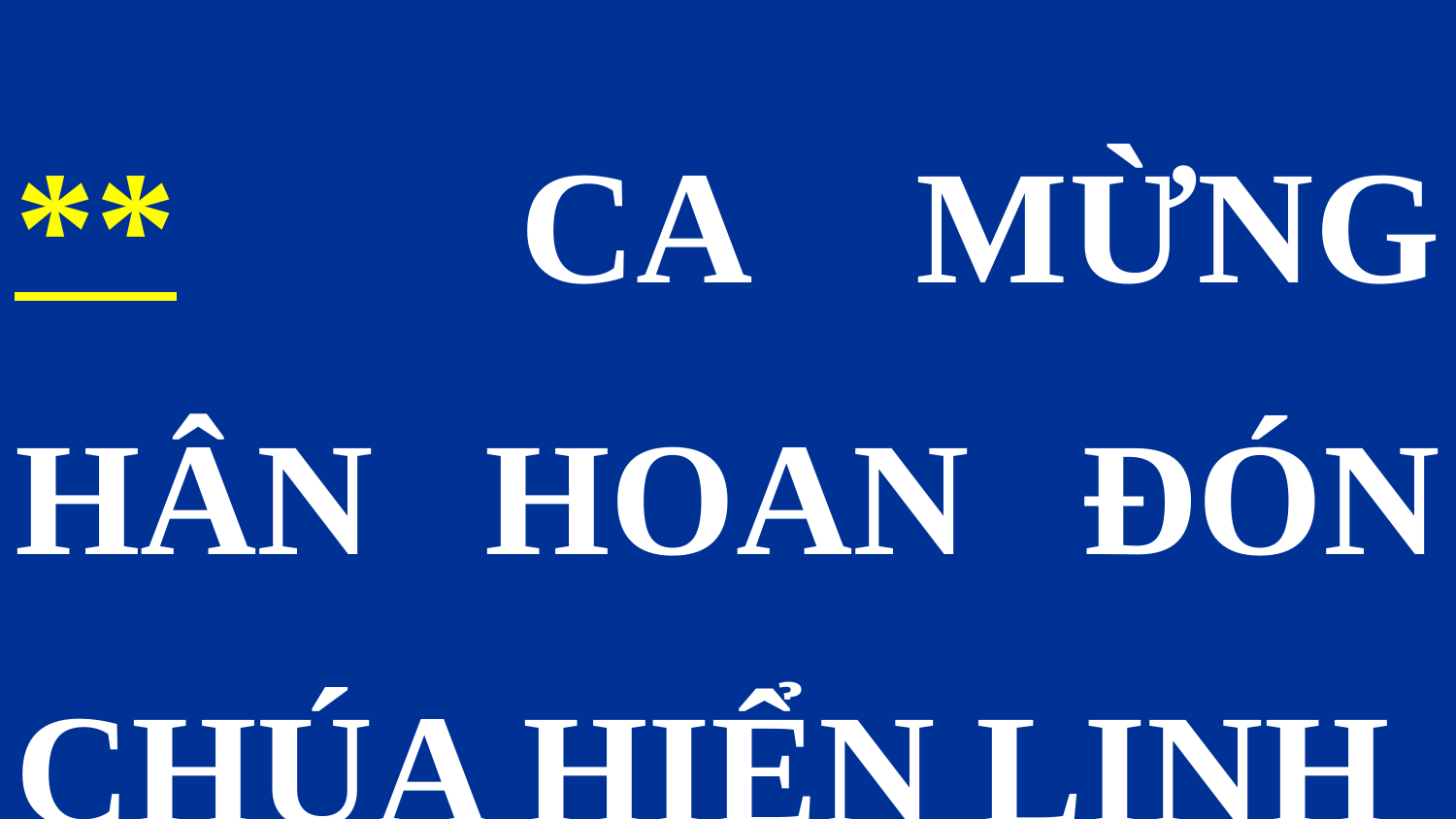

**  CA MỪNG HÂN HOAN ĐÓN CHÚA HIỂN LINH